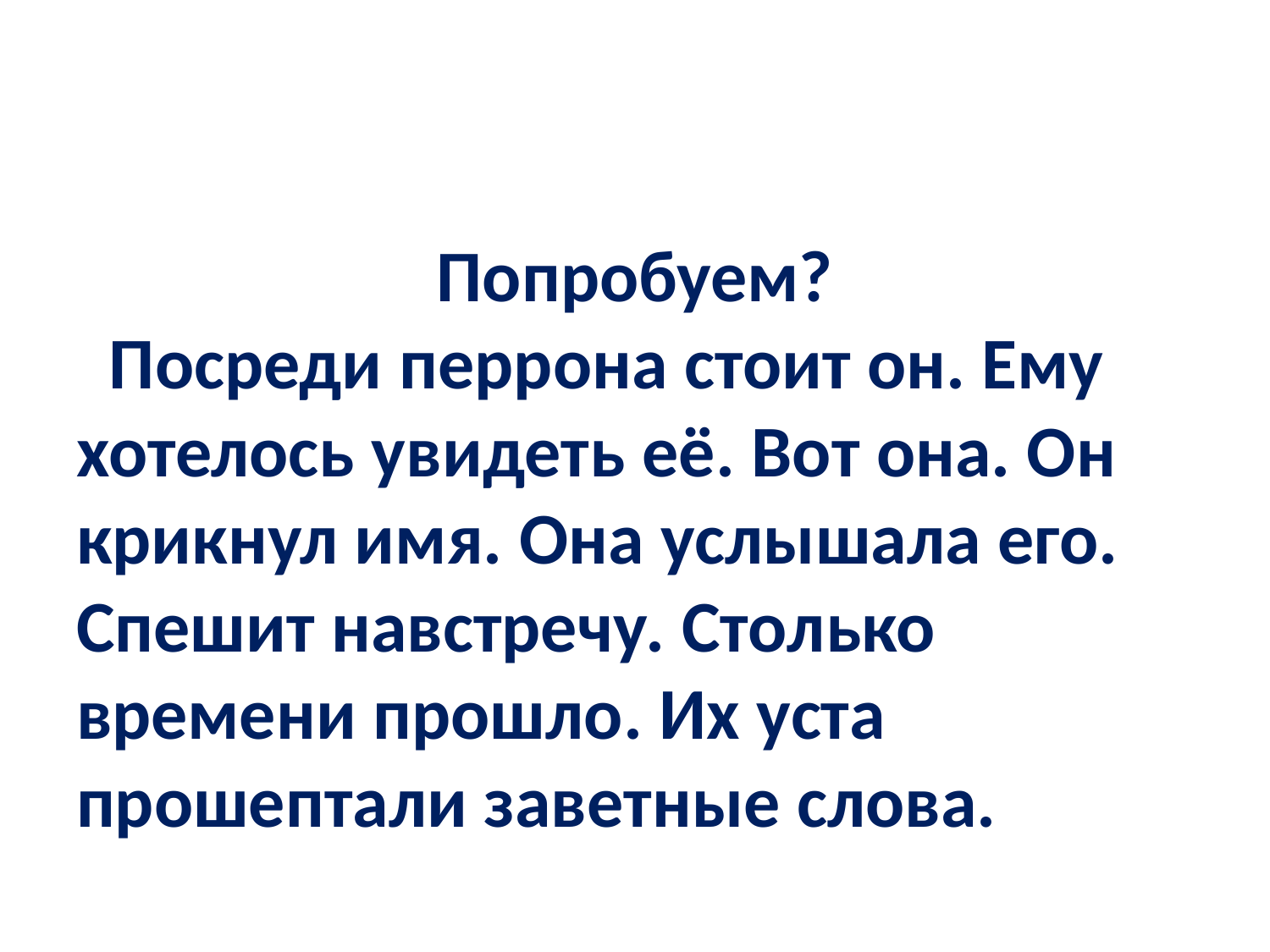

#
Попробуем?
  Посреди перрона стоит он. Ему хотелось увидеть её. Вот она. Он крикнул имя. Она услышала его. Спешит навстречу. Столько времени прошло. Их уста прошептали заветные слова.